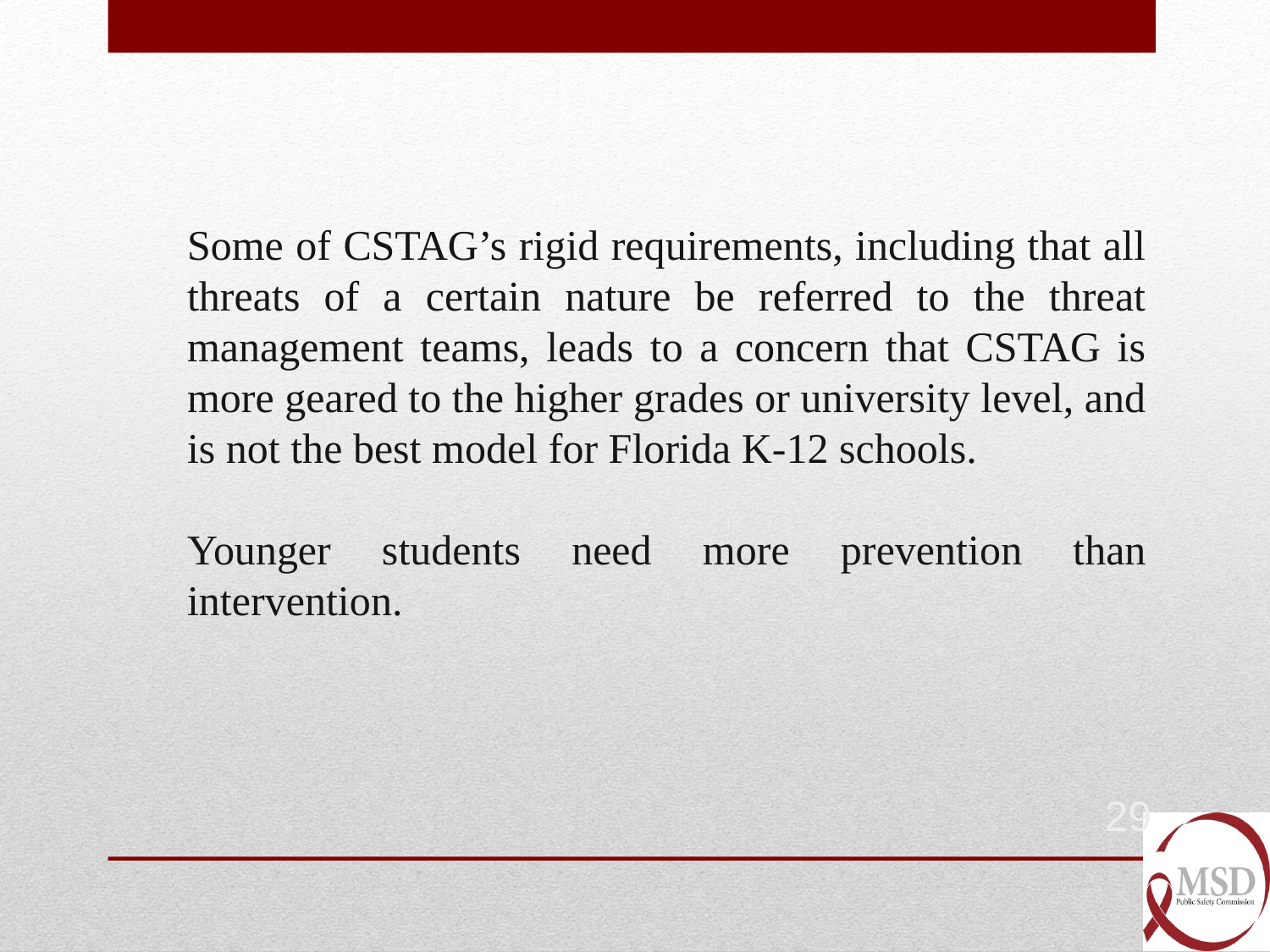

Some of CSTAG’s rigid requirements, including that all threats of a certain nature be referred to the threat management teams, leads to a concern that CSTAG is more geared to the higher grades or university level, and is not the best model for Florida K-12 schools.

Younger students need more prevention than intervention.
29